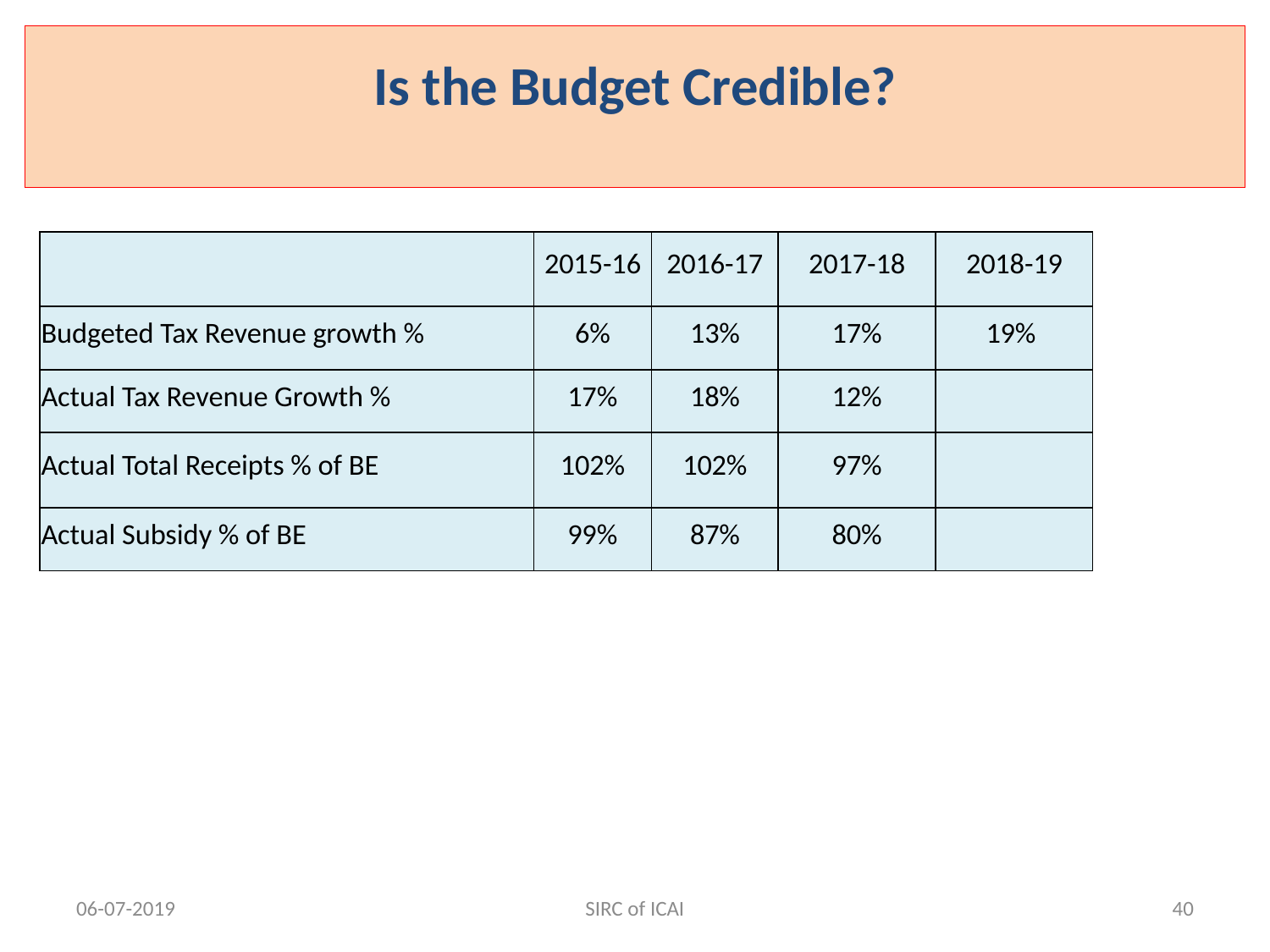

# Is the Budget Credible?

|  | 2015-16 | 2016-17 | 2017-18 | 2018-19 |
| --- | --- | --- | --- | --- |
| Budgeted Tax Revenue growth % | 6% | 13% | 17% | 19% |
| Actual Tax Revenue Growth % | 17% | 18% | 12% |  |
| Actual Total Receipts % of BE | 102% | 102% | 97% |  |
| Actual Subsidy % of BE | 99% | 87% | 80% |  |
06-07-2019
SIRC of ICAI
40